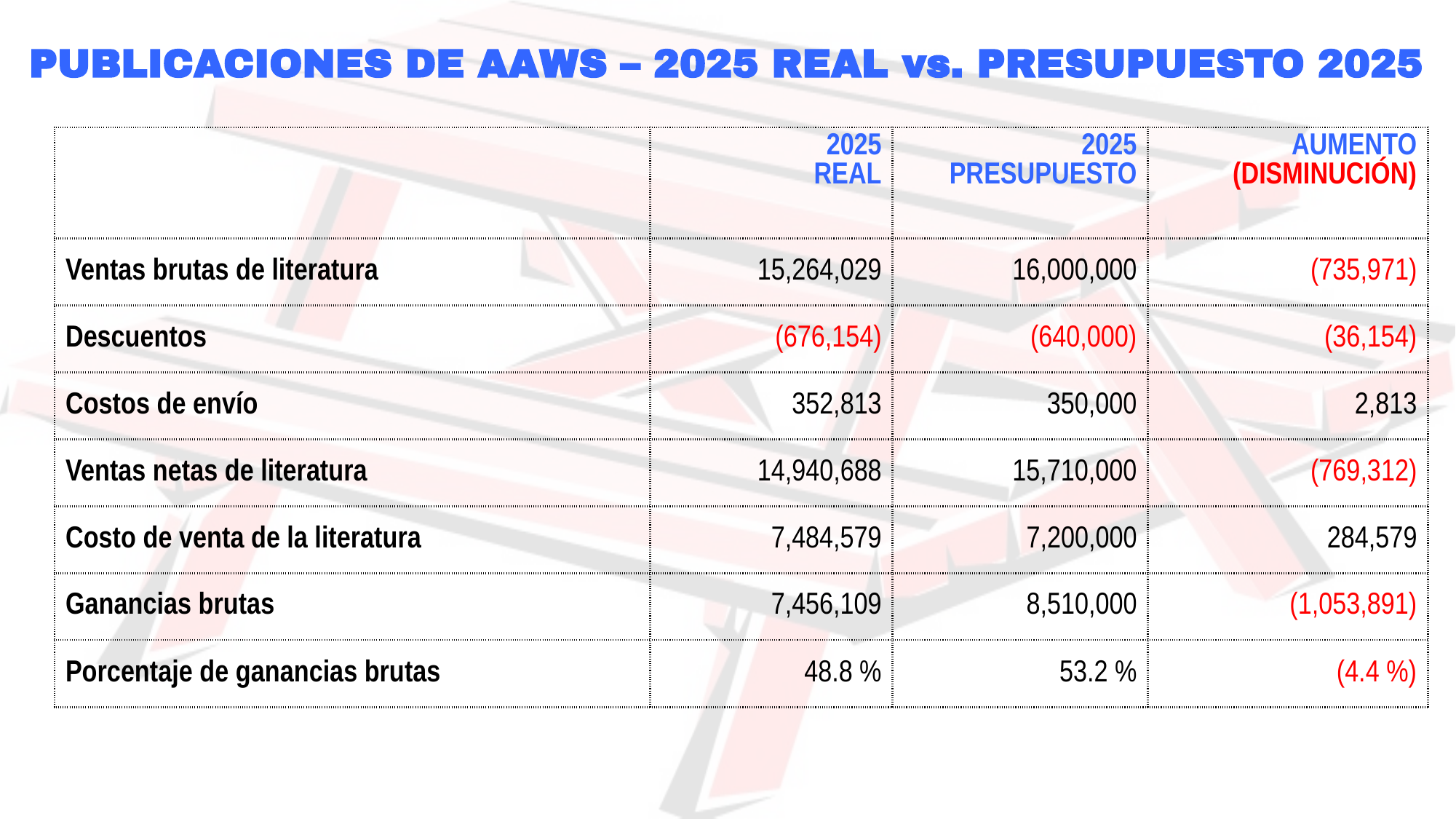

PUBLICACIONES DE AAWS – 2025 REAL vs. PRESUPUESTO 2025
|  | 2025 REAL | 2025 PRESUPUESTO | AUMENTO (DISMINUCIÓN) |
| --- | --- | --- | --- |
| Ventas brutas de literatura | 15,264,029 | 16,000,000 | (735,971) |
| Descuentos | (676,154) | (640,000) | (36,154) |
| Costos de envío | 352,813 | 350,000 | 2,813 |
| Ventas netas de literatura | 14,940,688 | 15,710,000 | (769,312) |
| Costo de venta de la literatura | 7,484,579 | 7,200,000 | 284,579 |
| Ganancias brutas | 7,456,109 | 8,510,000 | (1,053,891) |
| Porcentaje de ganancias brutas | 48.8 % | 53.2 % | (4.4 %) |